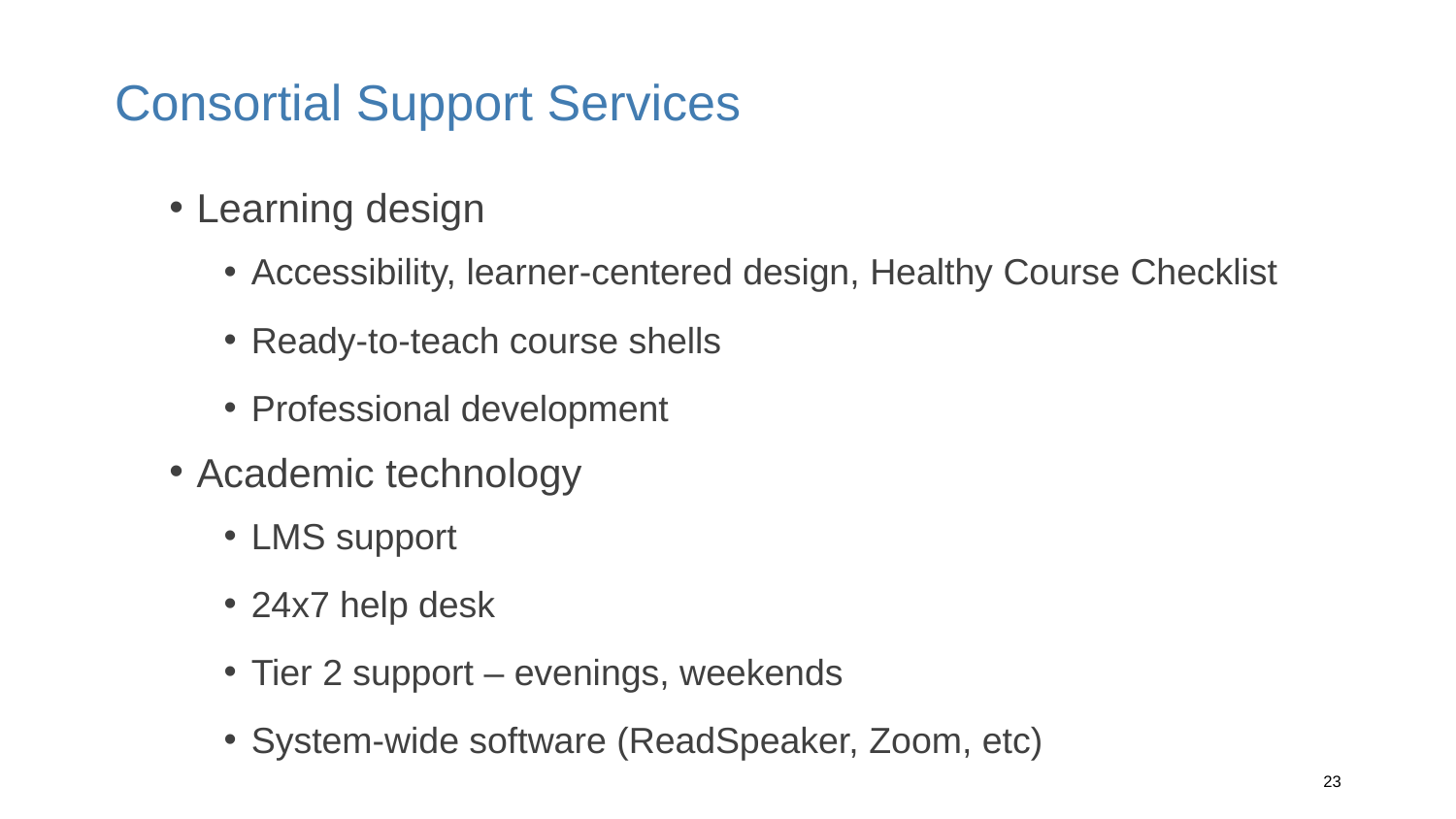

# Consortial Support Services
Learning design
Accessibility, learner-centered design, Healthy Course Checklist
Ready-to-teach course shells
Professional development
Academic technology
LMS support
24x7 help desk
Tier 2 support – evenings, weekends
System-wide software (ReadSpeaker, Zoom, etc)
23